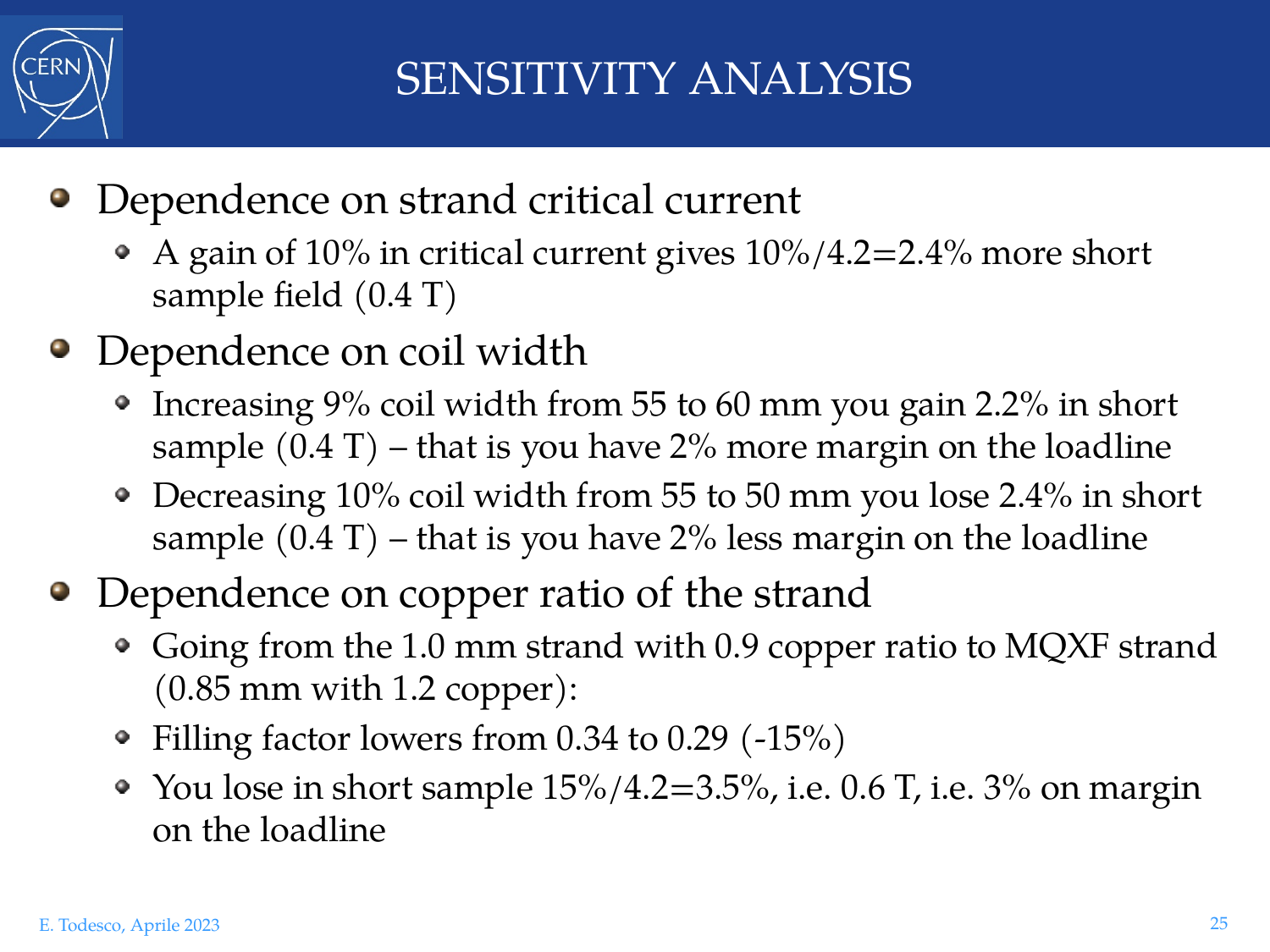

# SENSITIVITY ANALYSIS
Dependence on strand critical current
A gain of 10% in critical current gives 10%/4.2=2.4% more short sample field (0.4 T)
Dependence on coil width
Increasing 9% coil width from 55 to 60 mm you gain 2.2% in short sample (0.4 T) – that is you have 2% more margin on the loadline
Decreasing 10% coil width from 55 to 50 mm you lose 2.4% in short sample (0.4 T) – that is you have 2% less margin on the loadline
Dependence on copper ratio of the strand
Going from the 1.0 mm strand with 0.9 copper ratio to MQXF strand (0.85 mm with 1.2 copper):
Filling factor lowers from 0.34 to 0.29 (-15%)
You lose in short sample 15%/4.2=3.5%, i.e. 0.6 T, i.e. 3% on margin on the loadline

25